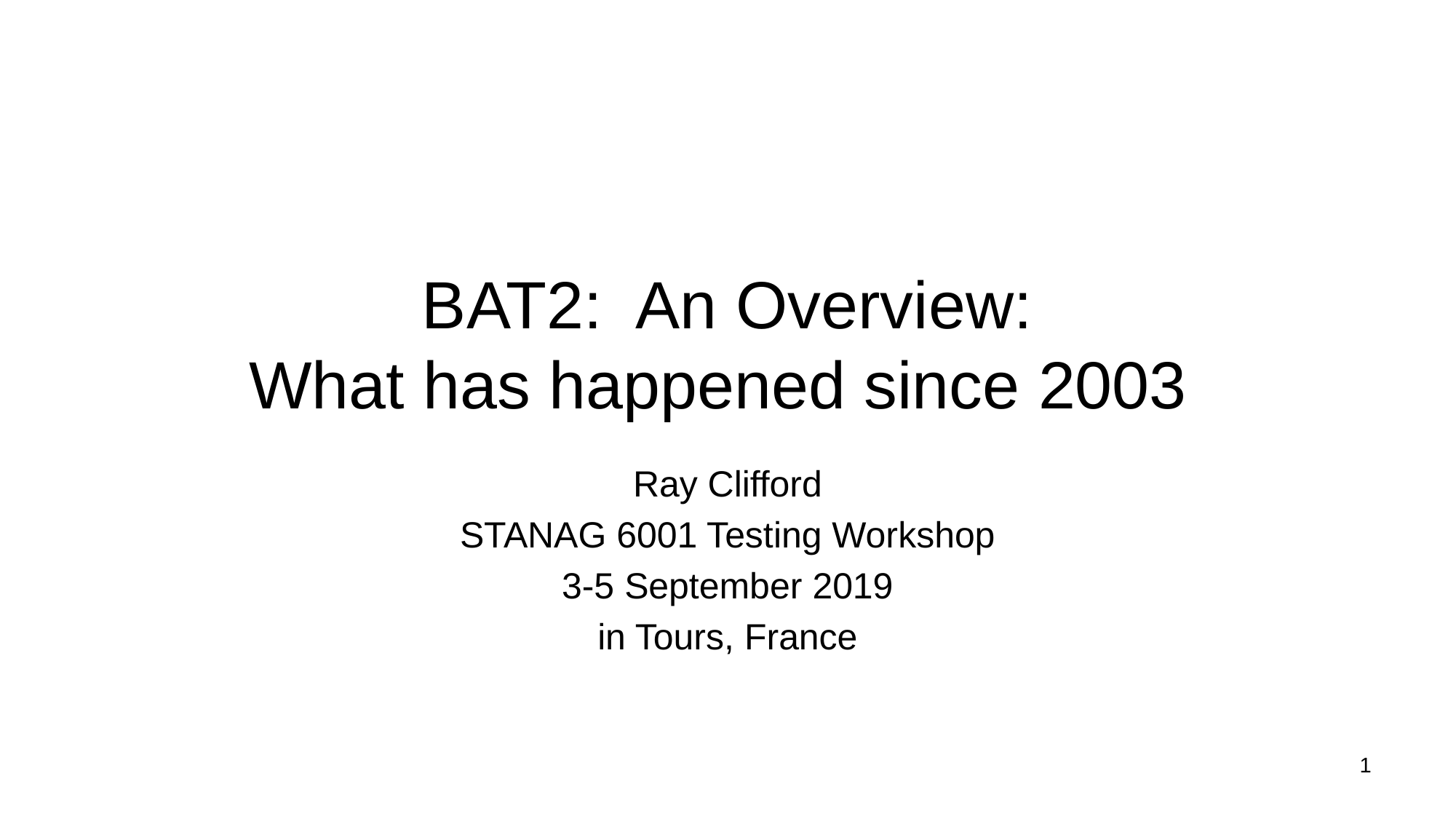

# BAT2:  An Overview: What has happened since 2003
Ray Clifford
STANAG 6001 Testing Workshop
3-5 September 2019
in Tours, France
1